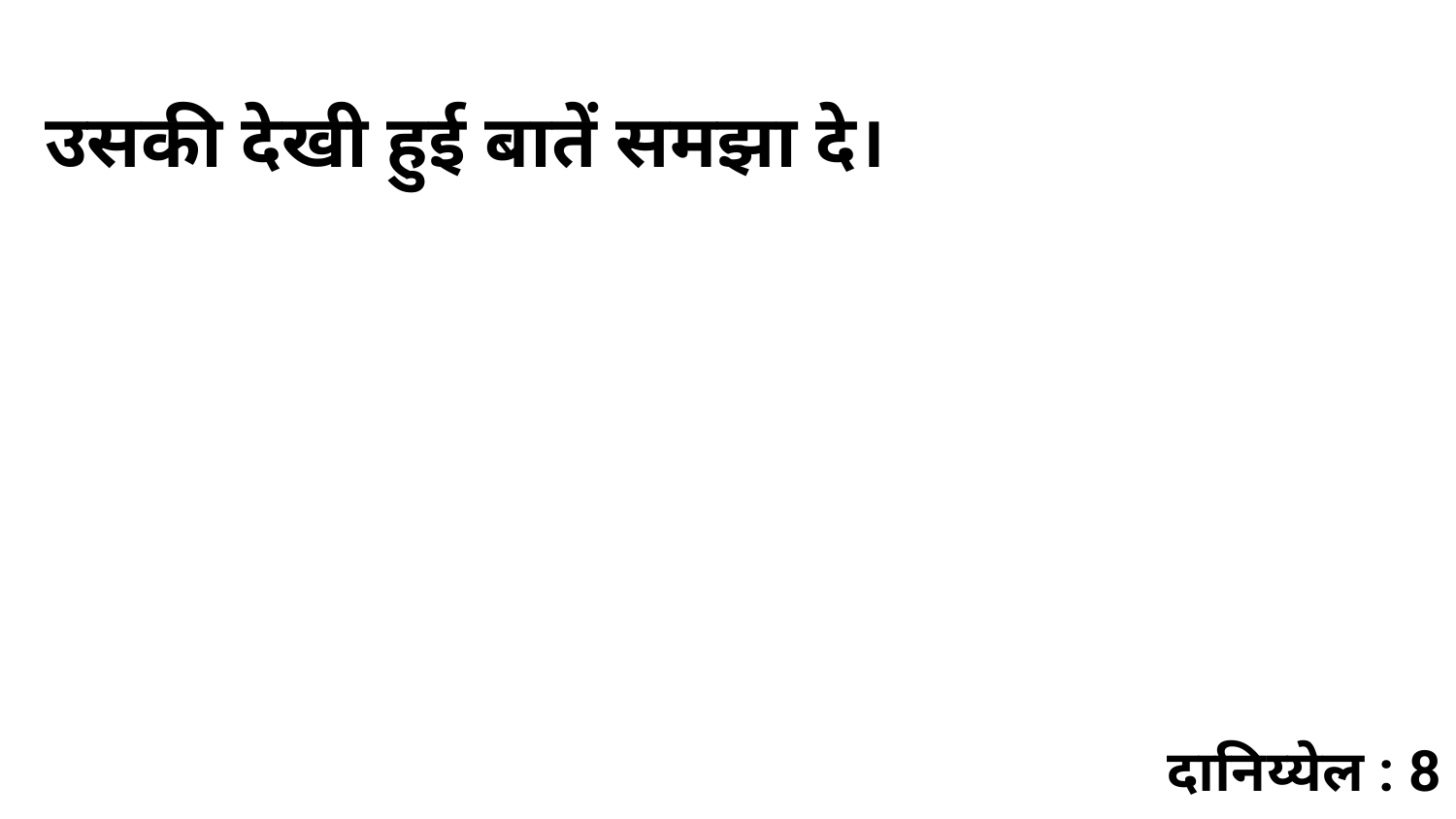

उसकी देखी हुई बातें समझा दे।
दानिय्येल : 8